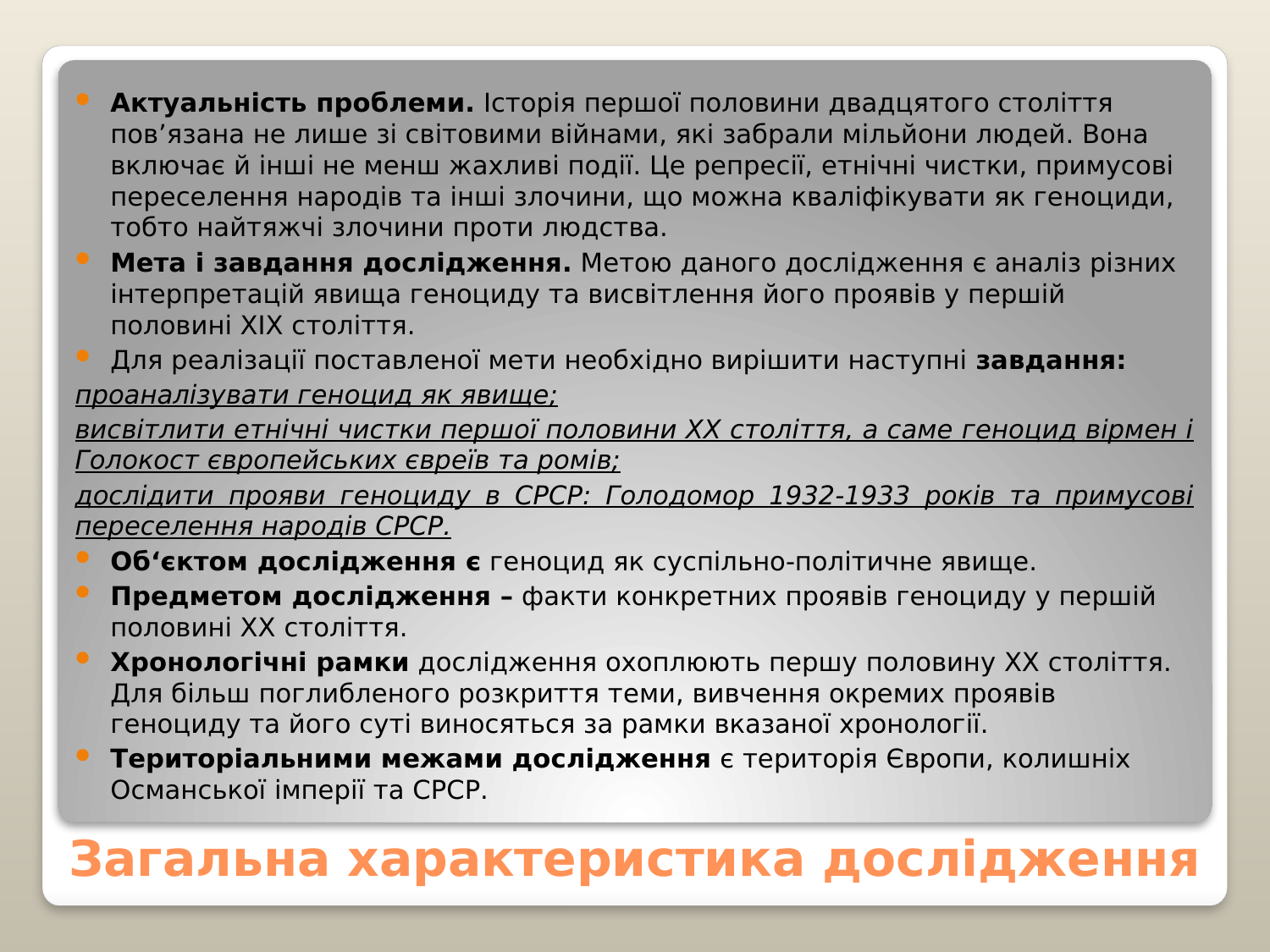

Актуальність проблеми. Історія першої половини двадцятого століття пов’язана не лише зі світовими війнами, які забрали мільйони людей. Вона включає й інші не менш жахливі події. Це репресії, етнічні чистки, примусові переселення народів та інші злочини, що можна кваліфікувати як геноциди, тобто найтяжчі злочини проти людства.
Мета і завдання дослідження. Метою даного дослідження є аналіз різних інтерпретацій явища геноциду та висвітлення його проявів у першій половині ХІХ століття.
Для реалізації поставленої мети необхідно вирішити наступні завдання:
проаналізувати геноцид як явище;
висвітлити етнічні чистки першої половини ХХ століття, а саме геноцид вірмен і Голокост європейських євреїв та ромів;
дослідити прояви геноциду в СРСР: Голодомор 1932-1933 років та примусові переселення народів СРСР.
Об‘єктом дослідження є геноцид як суспільно-політичне явище.
Предметом дослідження – факти конкретних проявів геноциду у першій половині ХХ століття.
Хронологічні рамки дослідження охоплюють першу половину ХХ століття. Для більш поглибленого розкриття теми, вивчення окремих проявів геноциду та його суті виносяться за рамки вказаної хронології.
Територіальними межами дослідження є територія Європи, колишніх Османської імперії та СРСР.

# Загальна характеристика дослідження